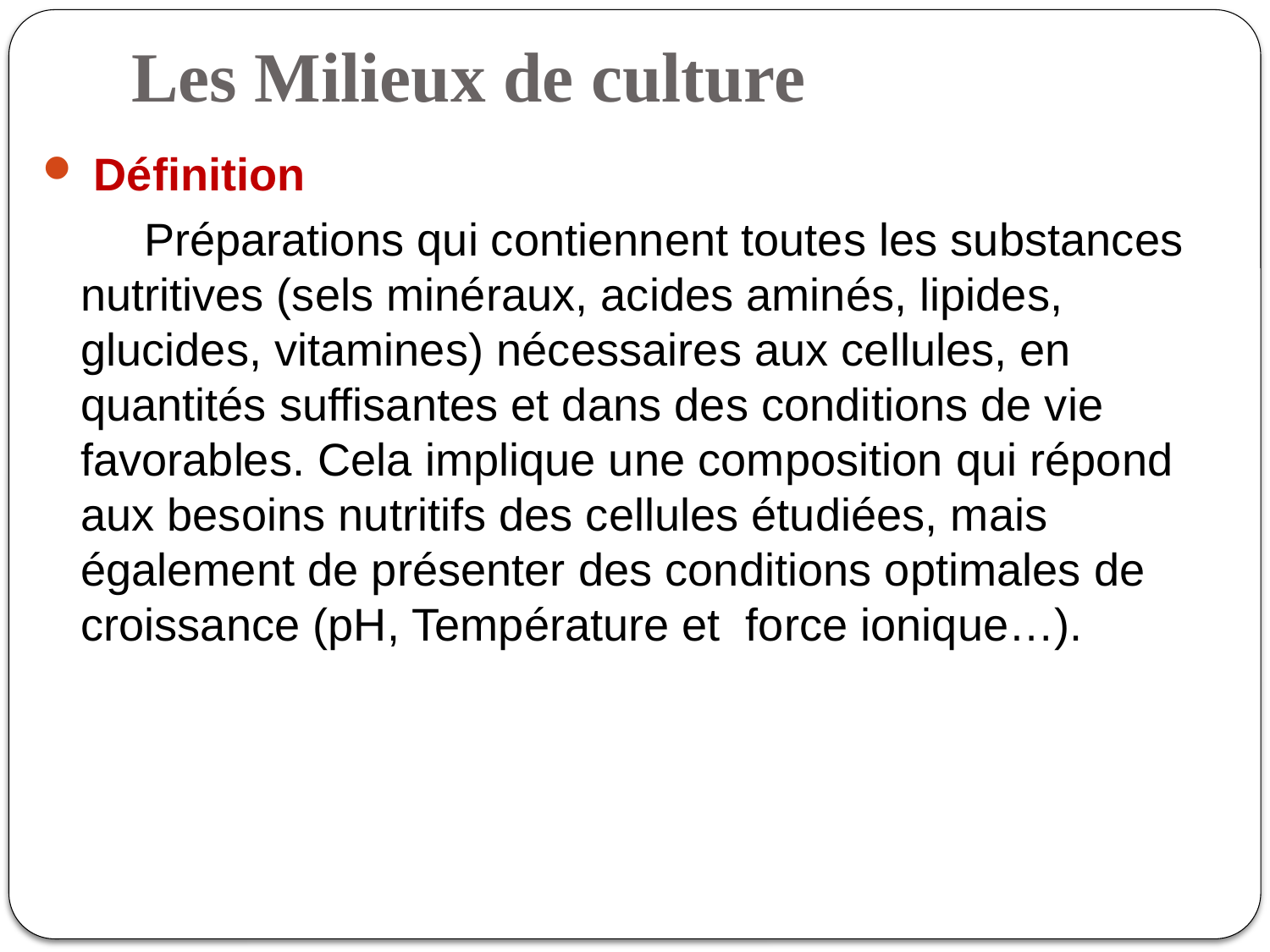

# Les Milieux de culture
 Définition
        Préparations qui contiennent toutes les substances nutritives (sels minéraux, acides aminés, lipides, glucides, vitamines) nécessaires aux cellules, en quantités suffisantes et dans des conditions de vie favorables. Cela implique une composition qui répond aux besoins nutritifs des cellules étudiées, mais également de présenter des conditions optimales de croissance (pH, Température et  force ionique…).